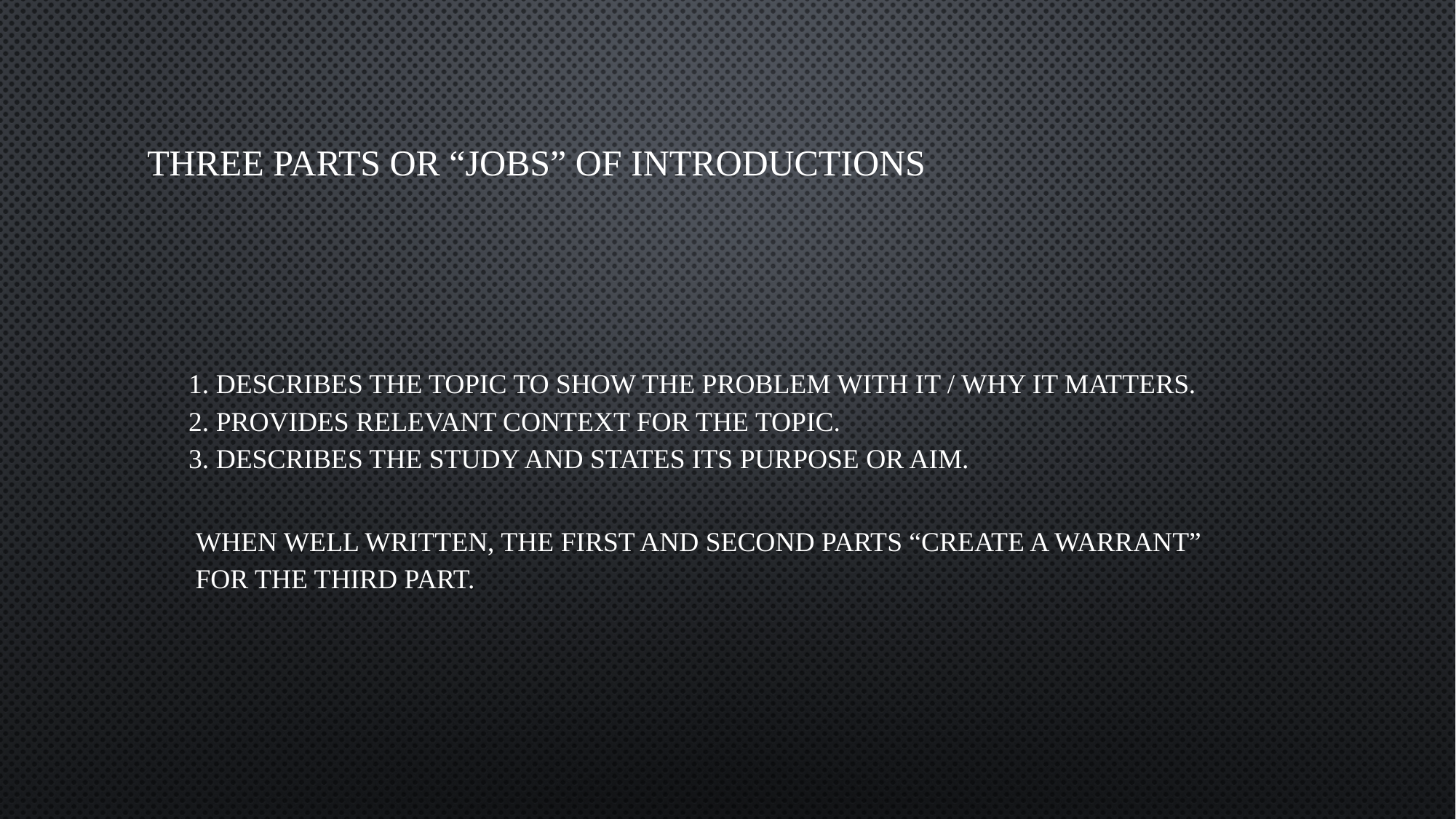

# Three parts or “jobs” of Introductions
      1. Describes the topic to show the problem with it / why it matters.
      2. Provides relevant context for the topic.
      3. Describes the study and states its purpose or aim.
       When well written, the first and second parts “create a warrant”
       for the third part.